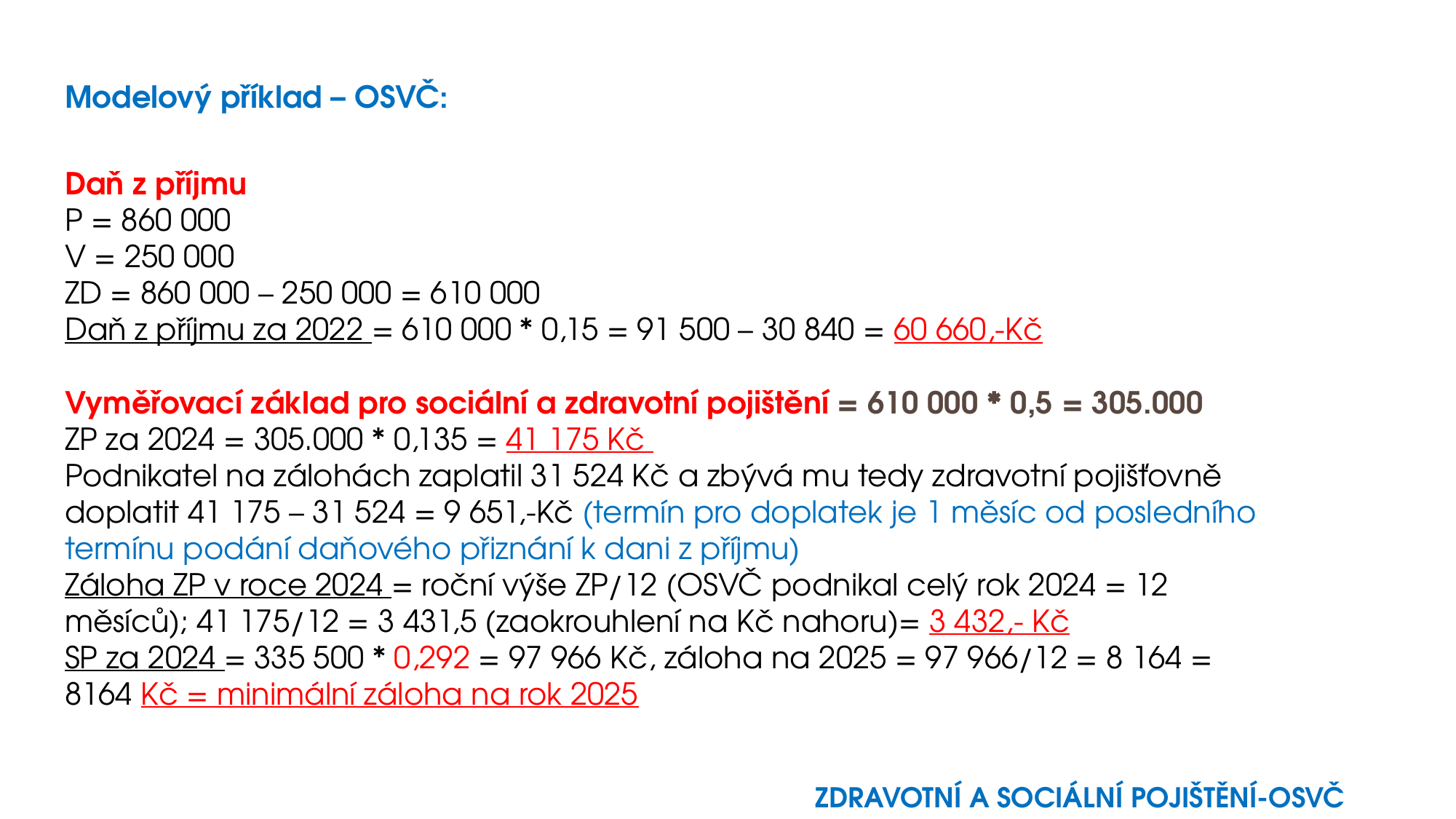

Modelový příklad – OSVČ:

Daň z příjmu
P = 860 000
V = 250 000
ZD = 860 000 – 250 000 = 610 000
Daň z příjmu za 2022 = 610 000 * 0,15 = 91 500 – 30 840 = 60 660,-Kč

Vyměřovací základ pro sociální a zdravotní pojištění = 610 000 * 0,5 = 305.000
ZP za 2024 = 305.000 * 0,135 = 41 175 Kč
Podnikatel na zálohách zaplatil 31 524 Kč a zbývá mu tedy zdravotní pojišťovně doplatit 41 175 – 31 524 = 9 651,-Kč (termín pro doplatek je 1 měsíc od posledního termínu podání daňového přiznání k dani z příjmu)
Záloha ZP v roce 2024 = roční výše ZP/12 (OSVČ podnikal celý rok 2024 = 12 měsíců); 41 175/12 = 3 431,5 (zaokrouhlení na Kč nahoru)= 3 432,- Kč
SP za 2024 = 335 500 * 0,292 = 97 966 Kč, záloha na 2025 = 97 966/12 = 8 164 =  8164 Kč = minimální záloha na rok 2025
ZDRAVOTNÍ A SOCIÁLNÍ POJIŠTĚNÍ-OSVČ